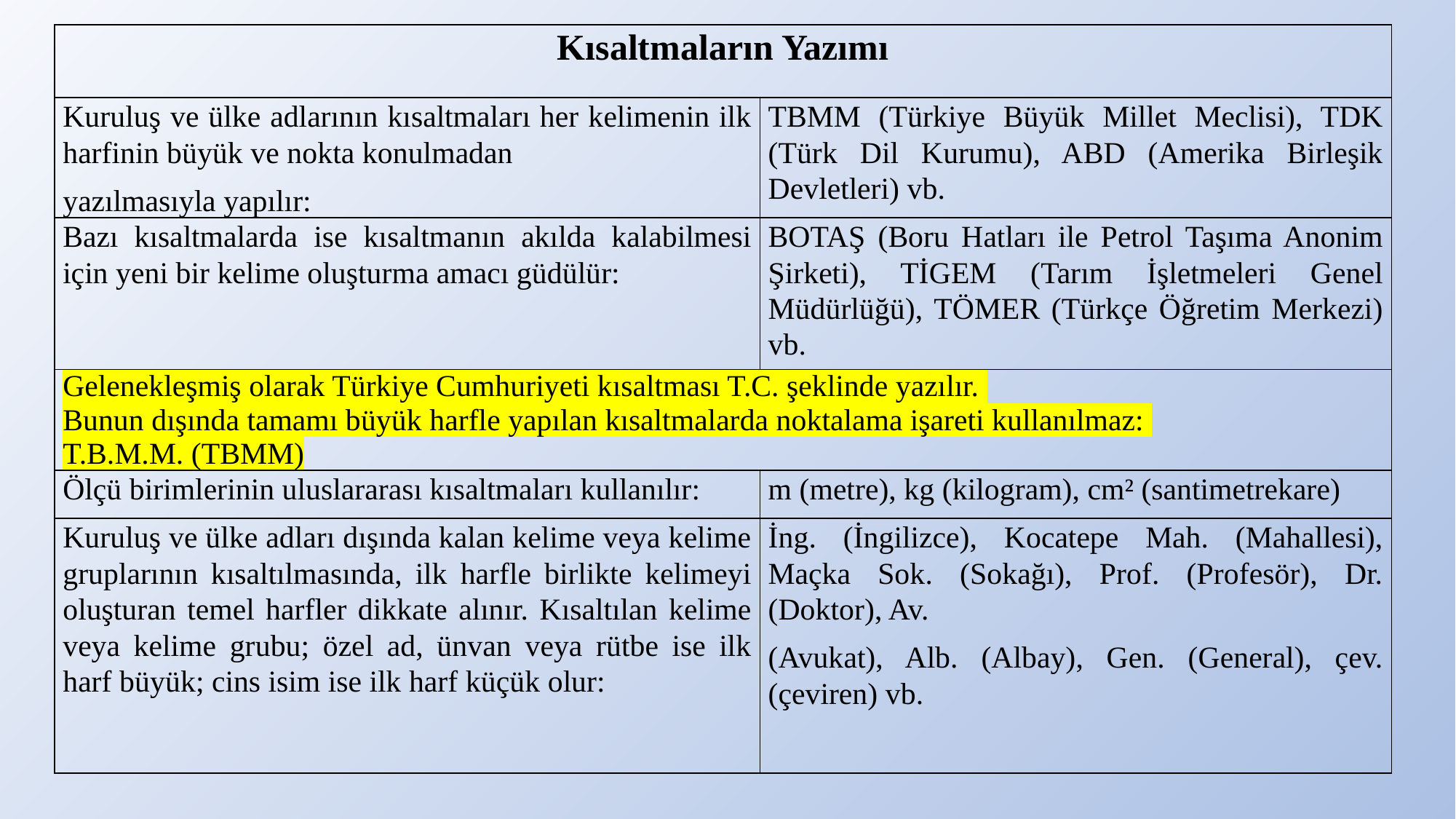

| Kısaltmaların Yazımı |  |
| --- | --- |
| Kuruluş ve ülke adlarının kısaltmaları her kelimenin ilk harfinin büyük ve nokta konulmadan yazılmasıyla yapılır: | TBMM (Türkiye Büyük Millet Meclisi), TDK (Türk Dil Kurumu), ABD (Amerika Birleşik Devletleri) vb. |
| Bazı kısaltmalarda ise kısaltmanın akılda kalabilmesi için yeni bir kelime oluşturma amacı güdülür: | BOTAŞ (Boru Hatları ile Petrol Taşıma Anonim Şirketi), TİGEM (Tarım İşletmeleri Genel Müdürlüğü), TÖMER (Türkçe Öğretim Merkezi) vb. |
| Gelenekleşmiş olarak Türkiye Cumhuriyeti kısaltması T.C. şeklinde yazılır. Bunun dışında tamamı büyük harfle yapılan kısaltmalarda noktalama işareti kullanılmaz: T.B.M.M. (TBMM) |  |
| Ölçü birimlerinin uluslararası kısaltmaları kullanılır: | m (metre), kg (kilogram), cm² (santimetrekare) |
| Kuruluş ve ülke adları dışında kalan kelime veya kelime gruplarının kısaltılmasında, ilk harfle birlikte kelimeyi oluşturan temel harfler dikkate alınır. Kısaltılan kelime veya kelime grubu; özel ad, ünvan veya rütbe ise ilk harf büyük; cins isim ise ilk harf küçük olur: | İng. (İngilizce), Kocatepe Mah. (Mahallesi), Maçka Sok. (Sokağı), Prof. (Profesör), Dr. (Doktor), Av. (Avukat), Alb. (Albay), Gen. (General), çev. (çeviren) vb. |